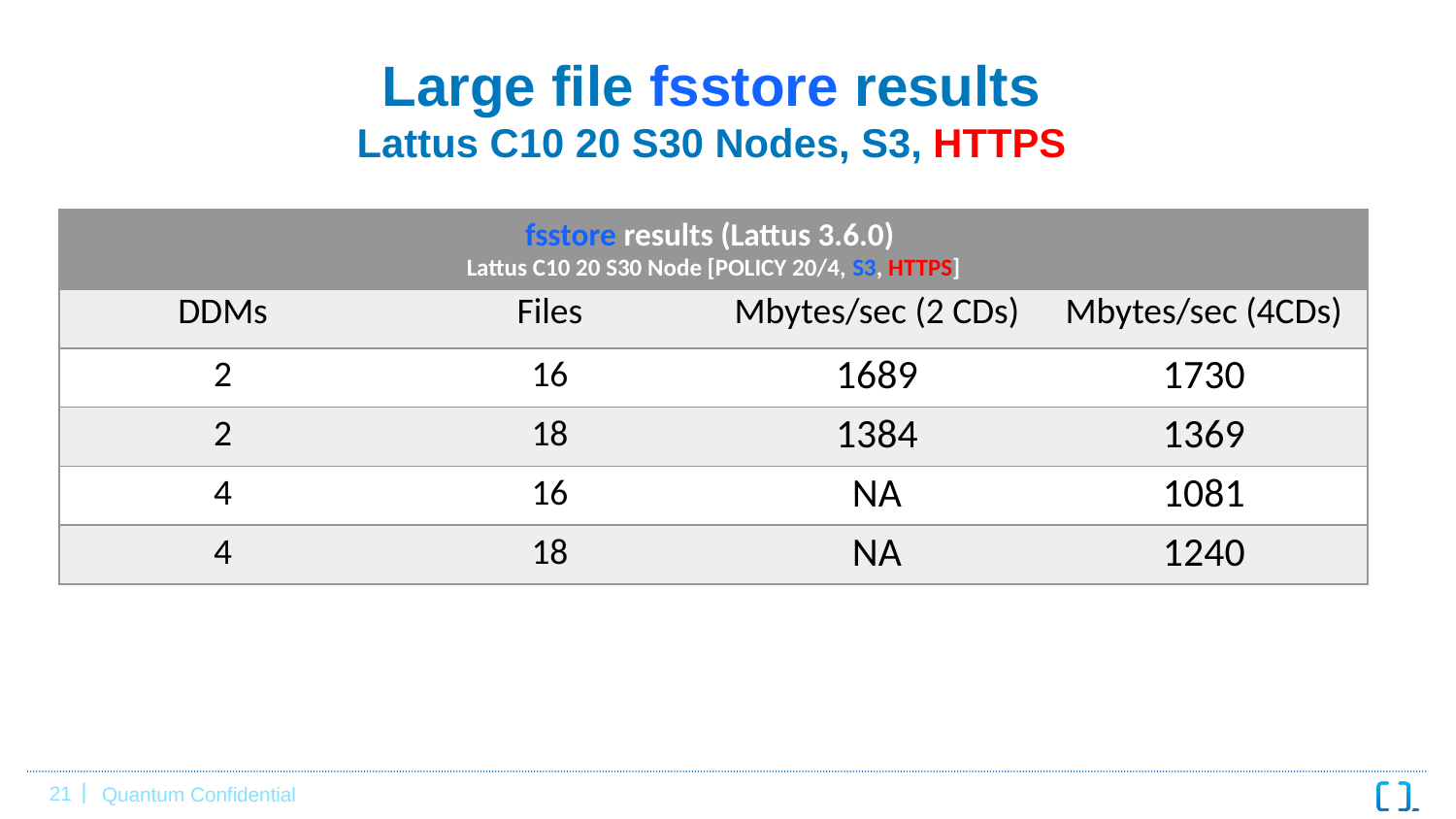

# Large file fsstore results Lattus C10 20 S30 Nodes, S3, HTTPS
| fsstore results (Lattus 3.6.0) Lattus C10 20 S30 Node [POLICY 20/4, S3, HTTPS] |  |  |  |
| --- | --- | --- | --- |
| DDMs | Files | Mbytes/sec (2 CDs) | Mbytes/sec (4CDs) |
| 2 | 16 | 1689 | 1730 |
| 2 | 18 | 1384 | 1369 |
| 4 | 16 | NA | 1081 |
| 4 | 18 | NA | 1240 |